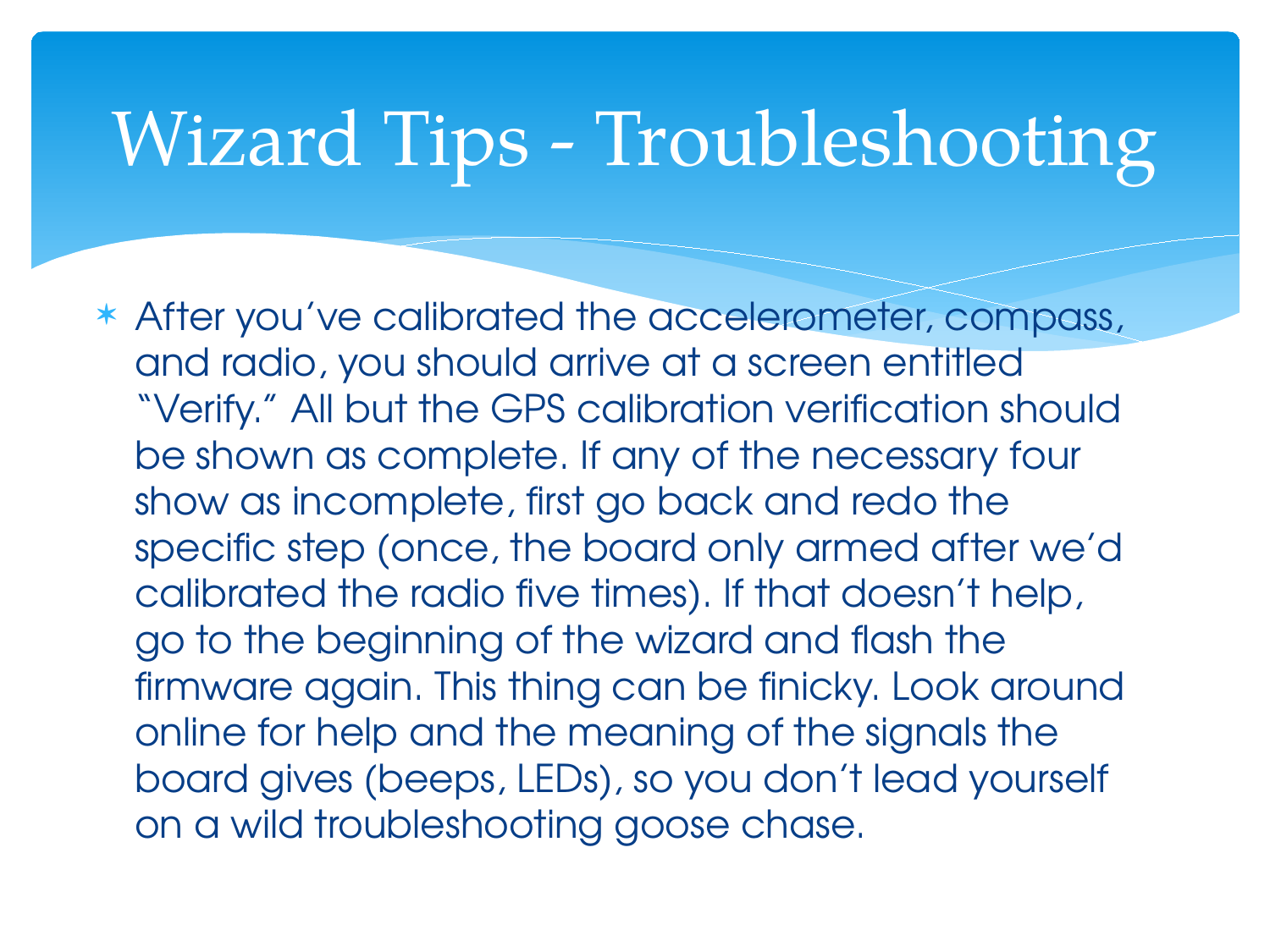

# Wizard Tips - Troubleshooting
After you’ve calibrated the accelerometer, compass, and radio, you should arrive at a screen entitled “Verify.” All but the GPS calibration verification should be shown as complete. If any of the necessary four show as incomplete, first go back and redo the specific step (once, the board only armed after we’d calibrated the radio five times). If that doesn’t help, go to the beginning of the wizard and flash the firmware again. This thing can be finicky. Look around online for help and the meaning of the signals the board gives (beeps, LEDs), so you don’t lead yourself on a wild troubleshooting goose chase.